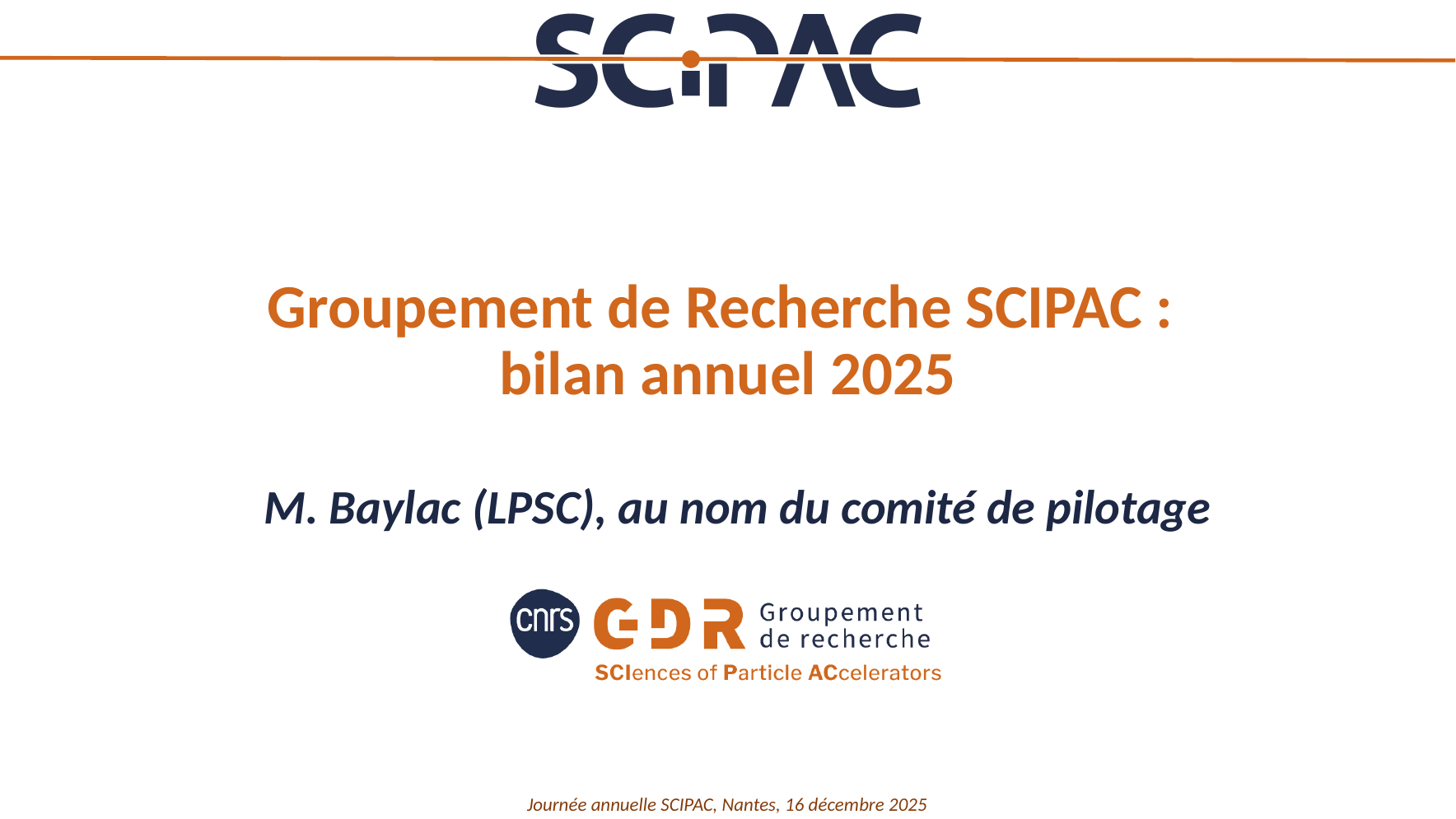

# Groupement de Recherche SCIPAC : bilan annuel 2025
M. Baylac (LPSC), au nom du comité de pilotage
Journée annuelle SCIPAC, Nantes, 16 décembre 2025